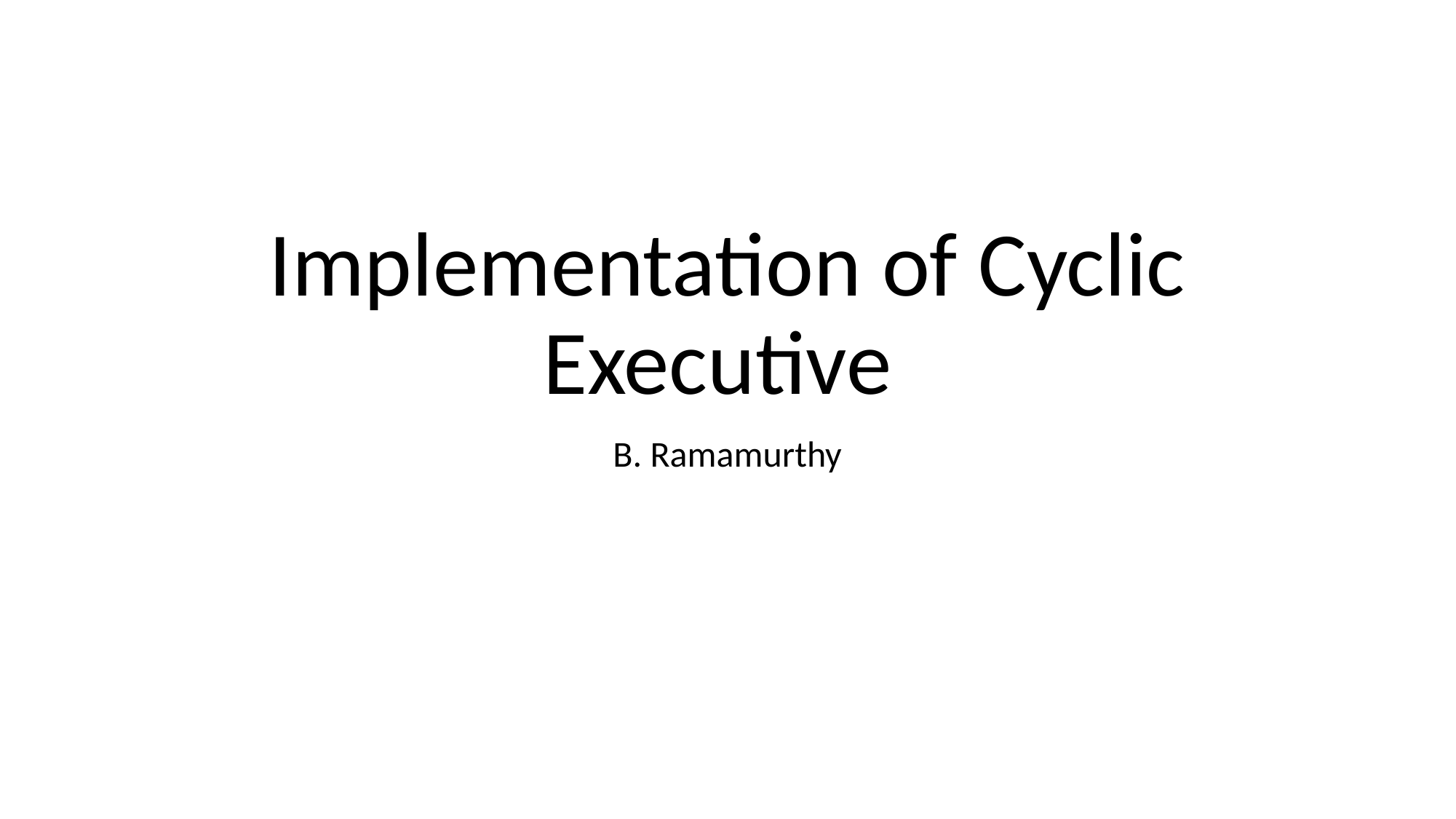

# Implementation of Cyclic Executive
B. Ramamurthy